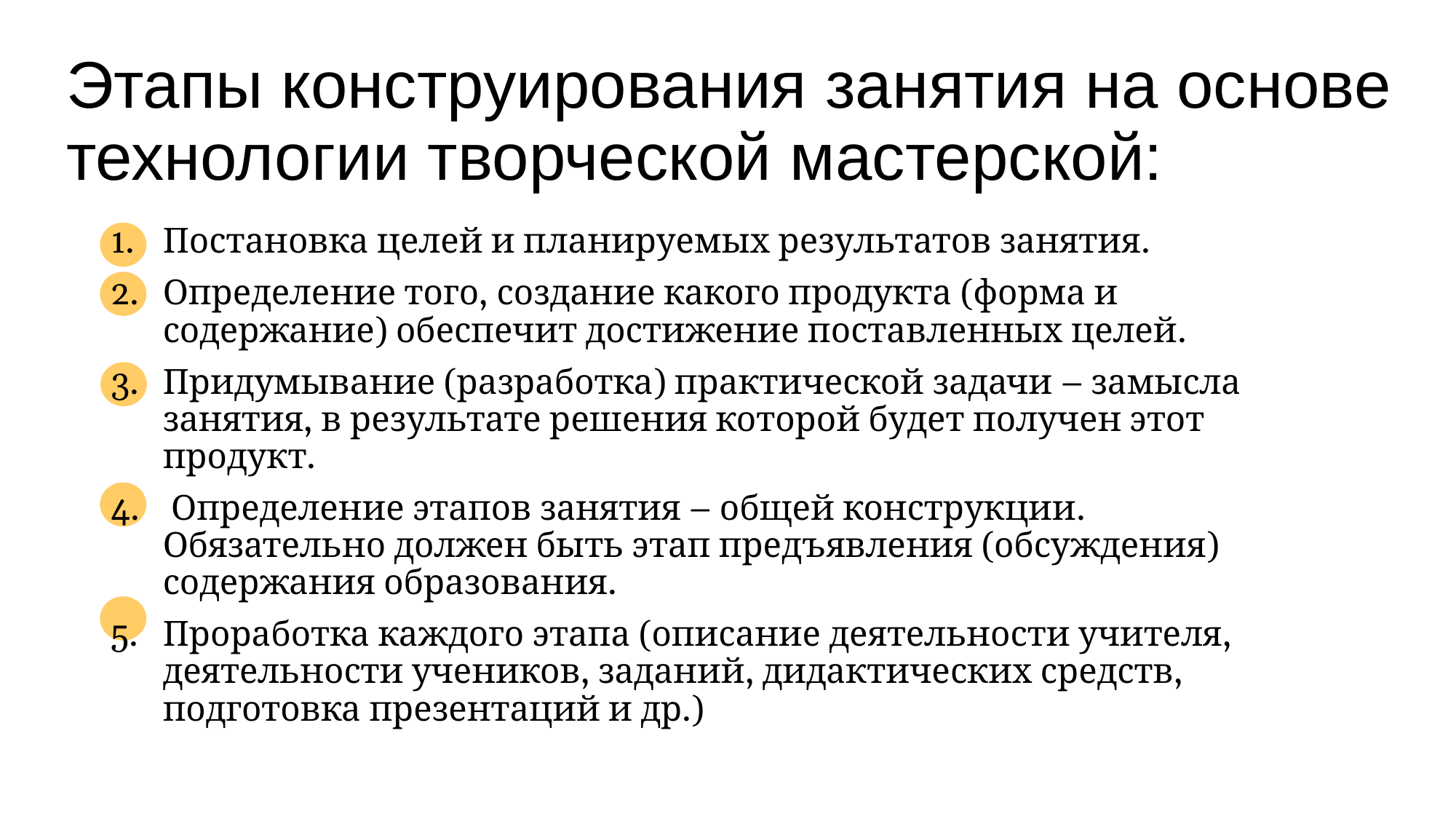

# Этапы конструирования занятия на основе технологии творческой мастерской:
Постановка целей и планируемых результатов занятия.
Определение того, создание какого продукта (форма и содержание) обеспечит достижение поставленных целей.
Придумывание (разработка) практической задачи – замысла занятия, в результате решения которой будет получен этот продукт.
 Определение этапов занятия – общей конструкции. Обязательно должен быть этап предъявления (обсуждения) содержания образования.
Проработка каждого этапа (описание деятельности учителя, деятельности учеников, заданий, дидактических средств, подготовка презентаций и др.)